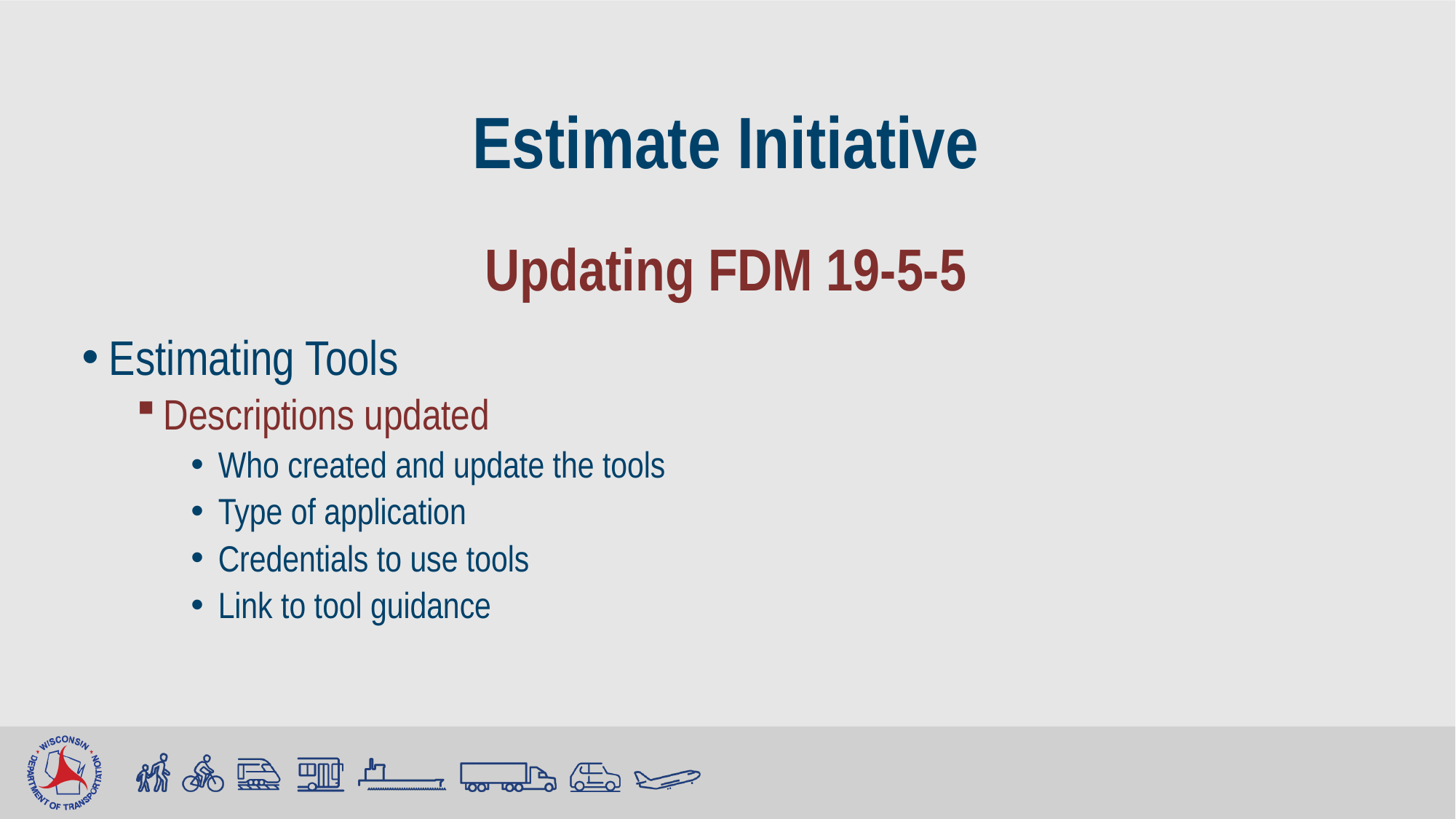

# Estimate Initiative
Updating FDM 19-5-5
Estimating Tools
Descriptions updated
Who created and update the tools
Type of application
Credentials to use tools
Link to tool guidance